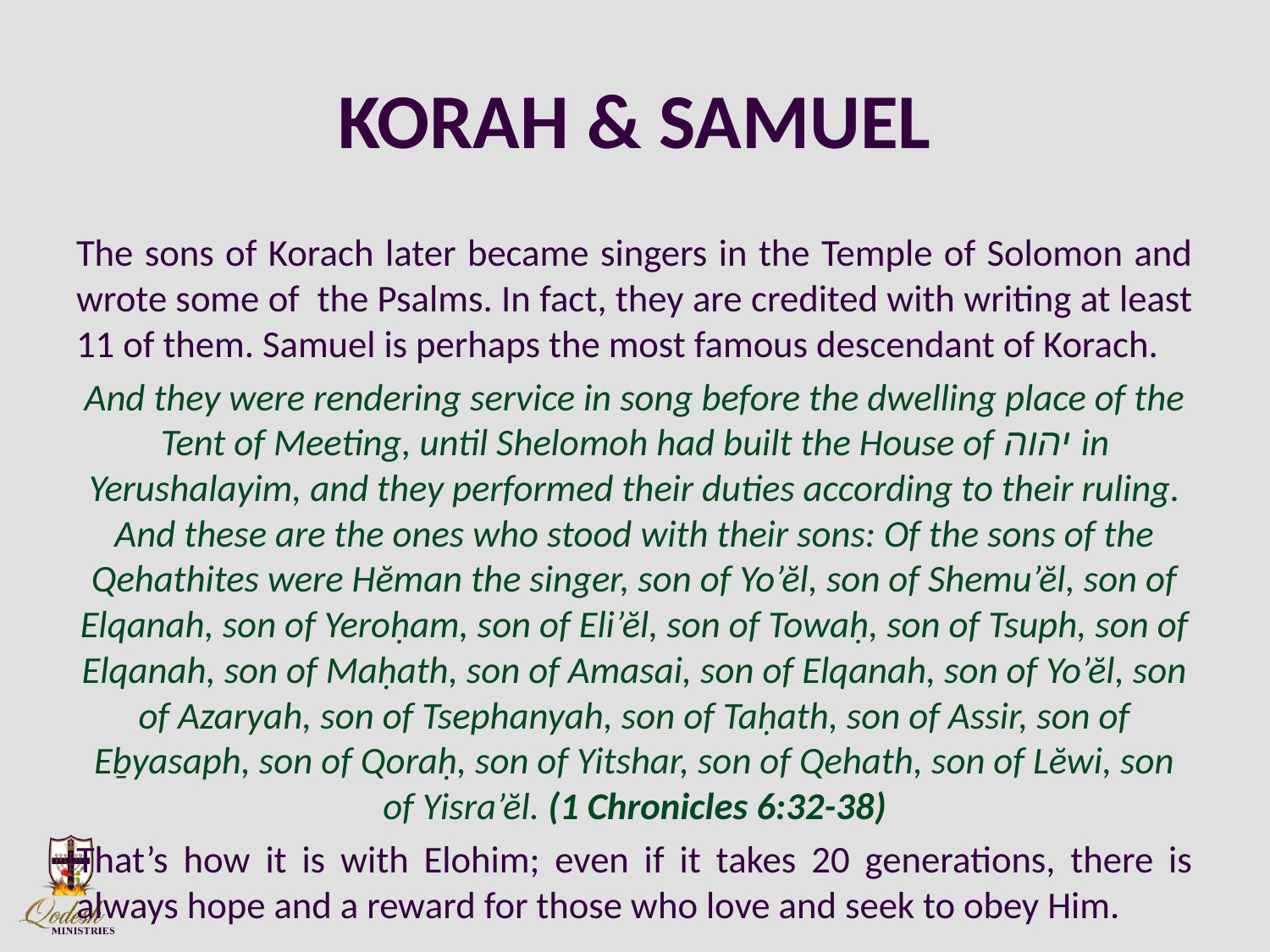

# KORAH & SAMUEL
The sons of Korach later became singers in the Temple of Solomon and wrote some of  the Psalms. In fact, they are credited with writing at least 11 of them. Samuel is perhaps the most famous descendant of Korach.
And they were rendering service in song before the dwelling place of the Tent of Meeting, until Shelomoh had built the House of יהוה in Yerushalayim, and they performed their duties according to their ruling. And these are the ones who stood with their sons: Of the sons of the Qehathites were Hĕman the singer, son of Yo’ĕl, son of Shemu’ĕl, son of Elqanah, son of Yeroḥam, son of Eli’ĕl, son of Towaḥ, son of Tsuph, son of Elqanah, son of Maḥath, son of Amasai, son of Elqanah, son of Yo’ĕl, son of Azaryah, son of Tsephanyah, son of Taḥath, son of Assir, son of Eḇyasaph, son of Qoraḥ, son of Yitshar, son of Qehath, son of Lĕwi, son of Yisra’ĕl. (1 Chronicles 6:32-38)
That’s how it is with Elohim; even if it takes 20 generations, there is always hope and a reward for those who love and seek to obey Him.